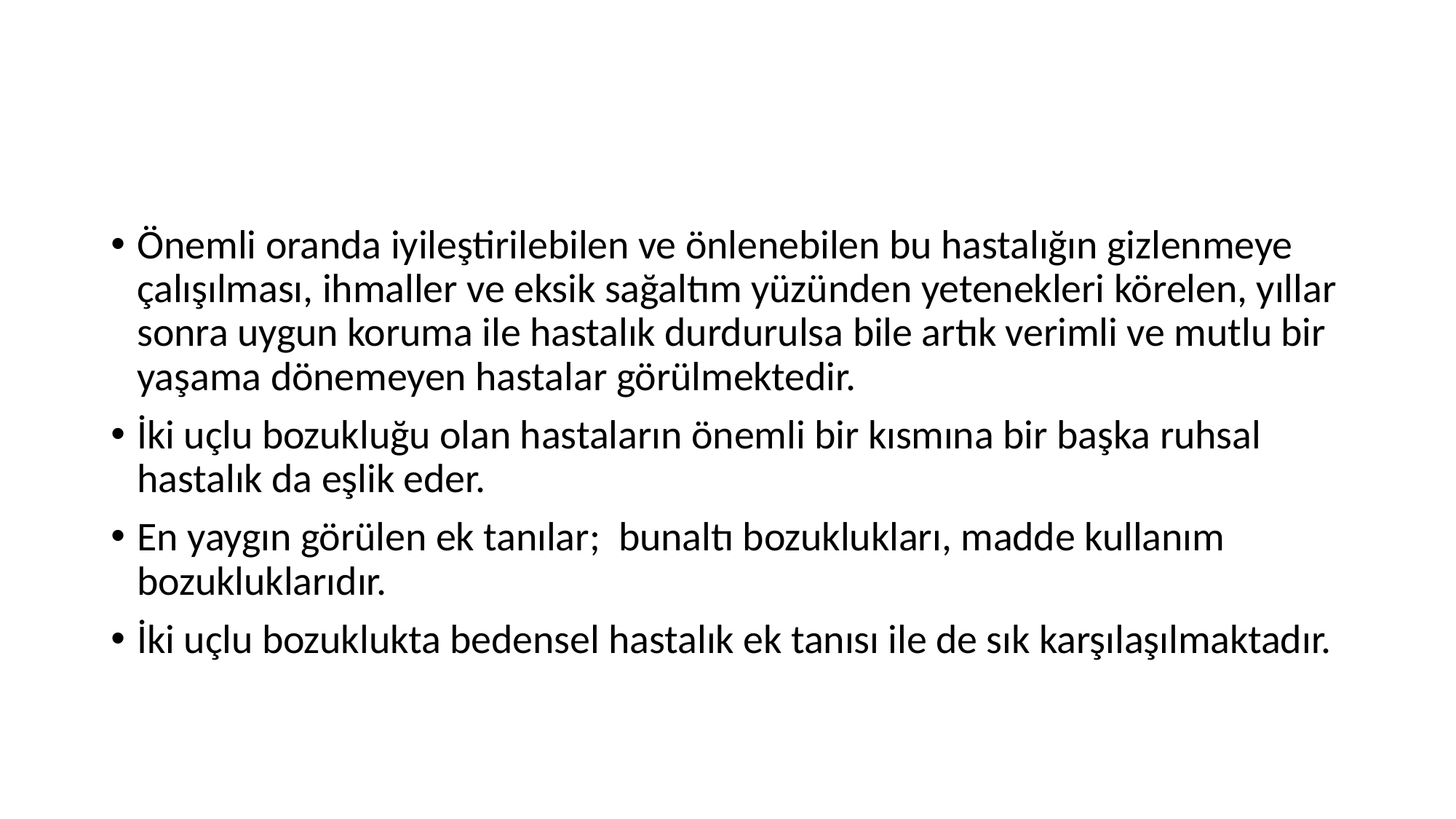

#
Önemli oranda iyileştirilebilen ve önlenebilen bu hastalığın gizlenmeye çalışılması, ihmaller ve eksik sağaltım yüzünden yetenekleri körelen, yıllar sonra uygun koruma ile hastalık durdurulsa bile artık verimli ve mutlu bir yaşama dönemeyen hastalar görülmektedir.
İki uçlu bozukluğu olan hastaların önemli bir kısmına bir başka ruhsal hastalık da eşlik eder.
En yaygın görülen ek tanılar;  bunaltı bozuklukları, madde kullanım bozukluklarıdır.
İki uçlu bozuklukta bedensel hastalık ek tanısı ile de sık karşılaşılmaktadır.